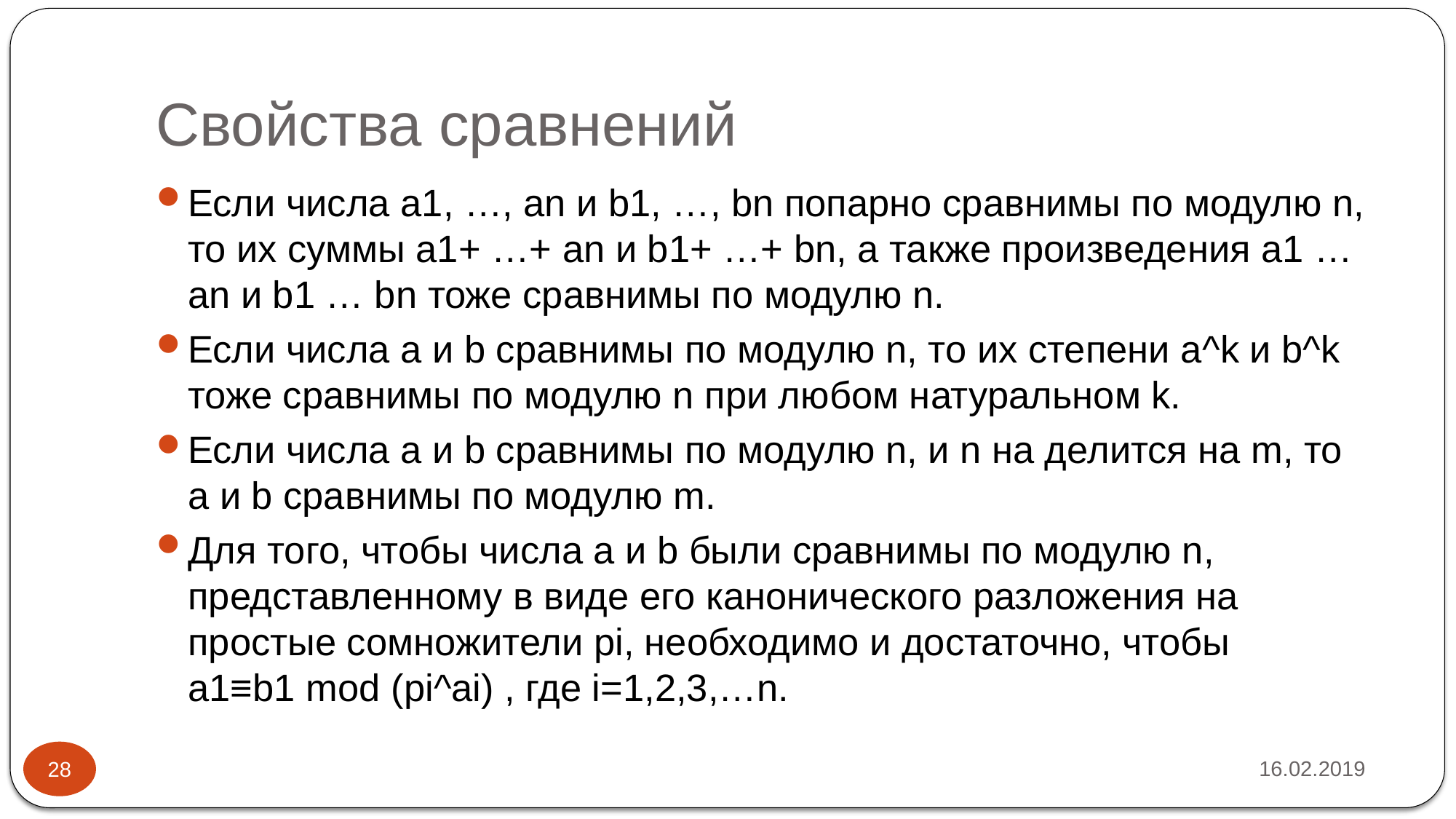

# Свойства сравнений
Если числа a1, …, an и b1, …, bn попарно сравнимы по модулю n, то их суммы a1+ …+ an и b1+ …+ bn, а также произведения a1 … an и b1 … bn тоже сравнимы по модулю n.
Если числа a и b сравнимы по модулю n, то их степени a^k и b^k тоже сравнимы по модулю n при любом натуральном k.
Если числа a и b сравнимы по модулю n, и n на делится на m, то a и b сравнимы по модулю m.
Для того, чтобы числа a и b были сравнимы по модулю n, представленному в виде его канонического разложения на простые сомножители pi, необходимо и достаточно, чтобы
a1≡b1 mod (pi^ai) , где i=1,2,3,…n.

16.02.2019
28